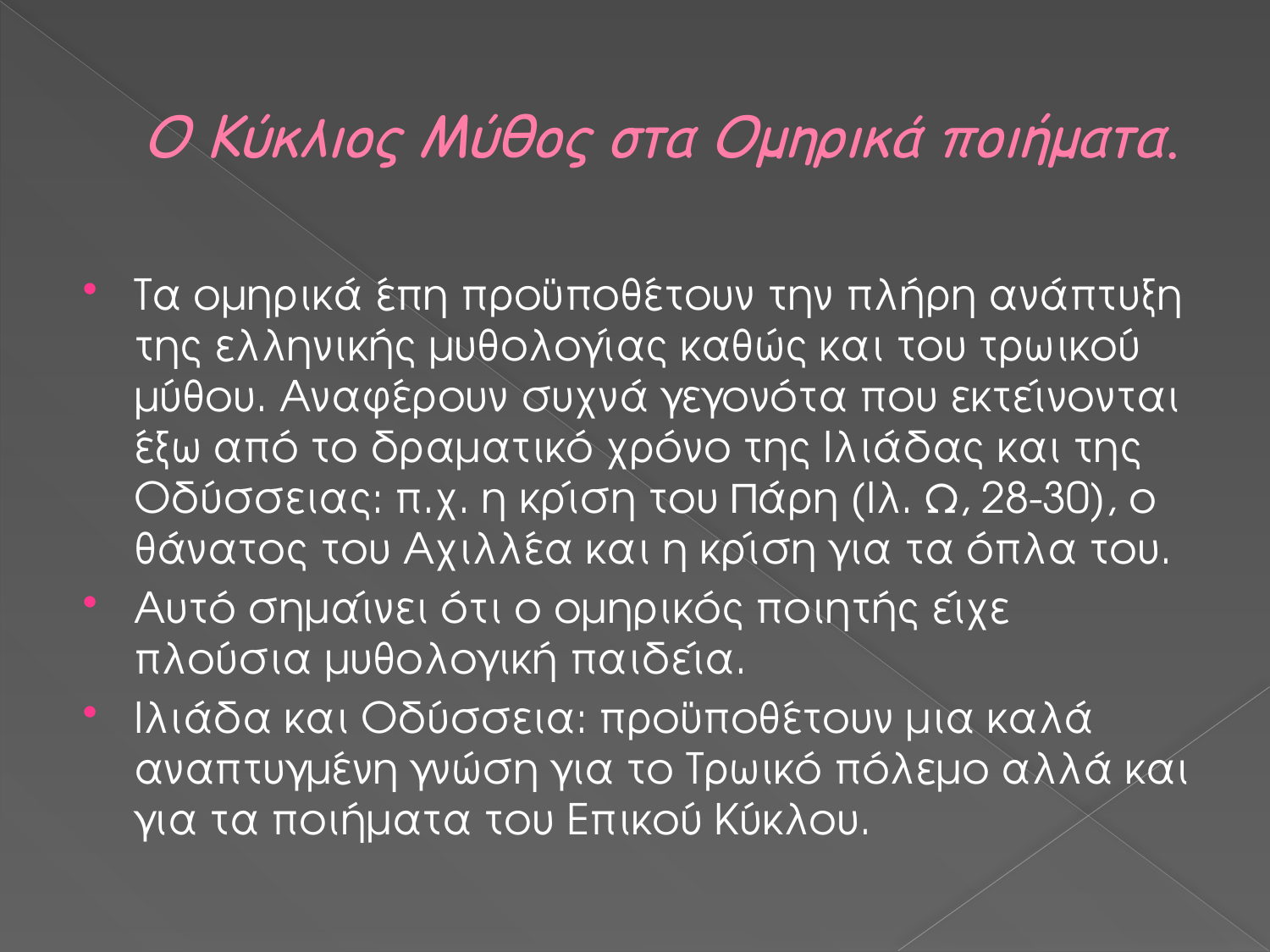

# Ο Κύκλιος Μύθος στα Ομηρικά ποιήματα.
Τα ομηρικά έπη προϋποθέτουν την πλήρη ανάπτυξη της ελληνικής μυθολογίας καθώς και του τρωικού μύθου. Αναφέρουν συχνά γεγονότα που εκτείνονται έξω από το δραματικό χρόνο της Ιλιάδας και της Οδύσσειας: π.χ. η κρίση του Πάρη (Ιλ. Ω, 28-30), ο θάνατος του Αχιλλέα και η κρίση για τα όπλα του.
Αυτό σημαίνει ότι ο ομηρικός ποιητής είχε πλούσια μυθολογική παιδεία.
Ιλιάδα και Οδύσσεια: προϋποθέτουν μια καλά αναπτυγμένη γνώση για το Τρωικό πόλεμο αλλά και για τα ποιήματα του Επικού Κύκλου.